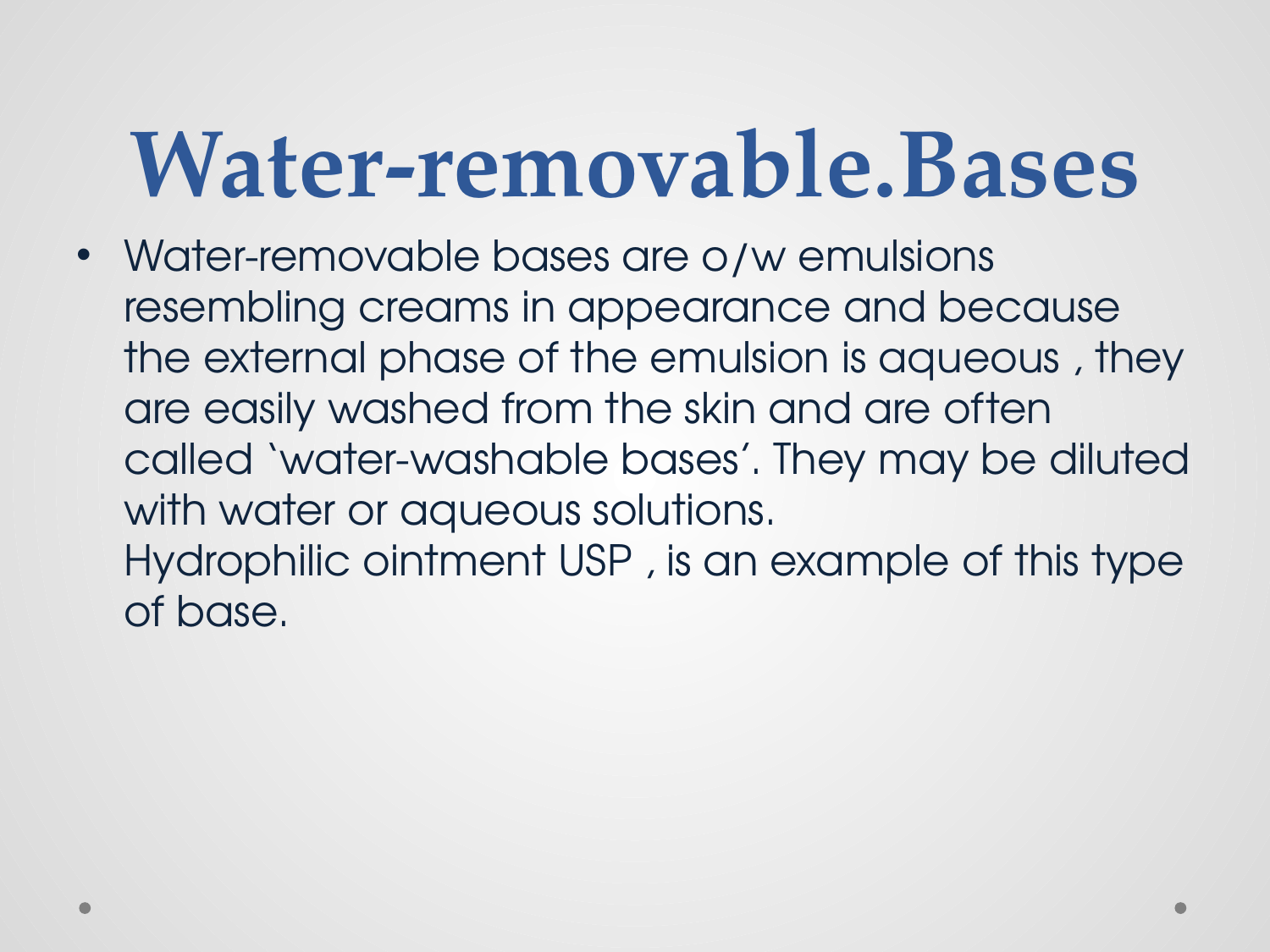

# Water-removable.Bases
Water-removable bases are o/w emulsions resembling creams in appearance and because the external phase of the emulsion is aqueous , they are easily washed from the skin and are often called ‘water-washable bases’. They may be diluted with water or aqueous solutions.
Hydrophilic ointment USP , is an example of this type of base.